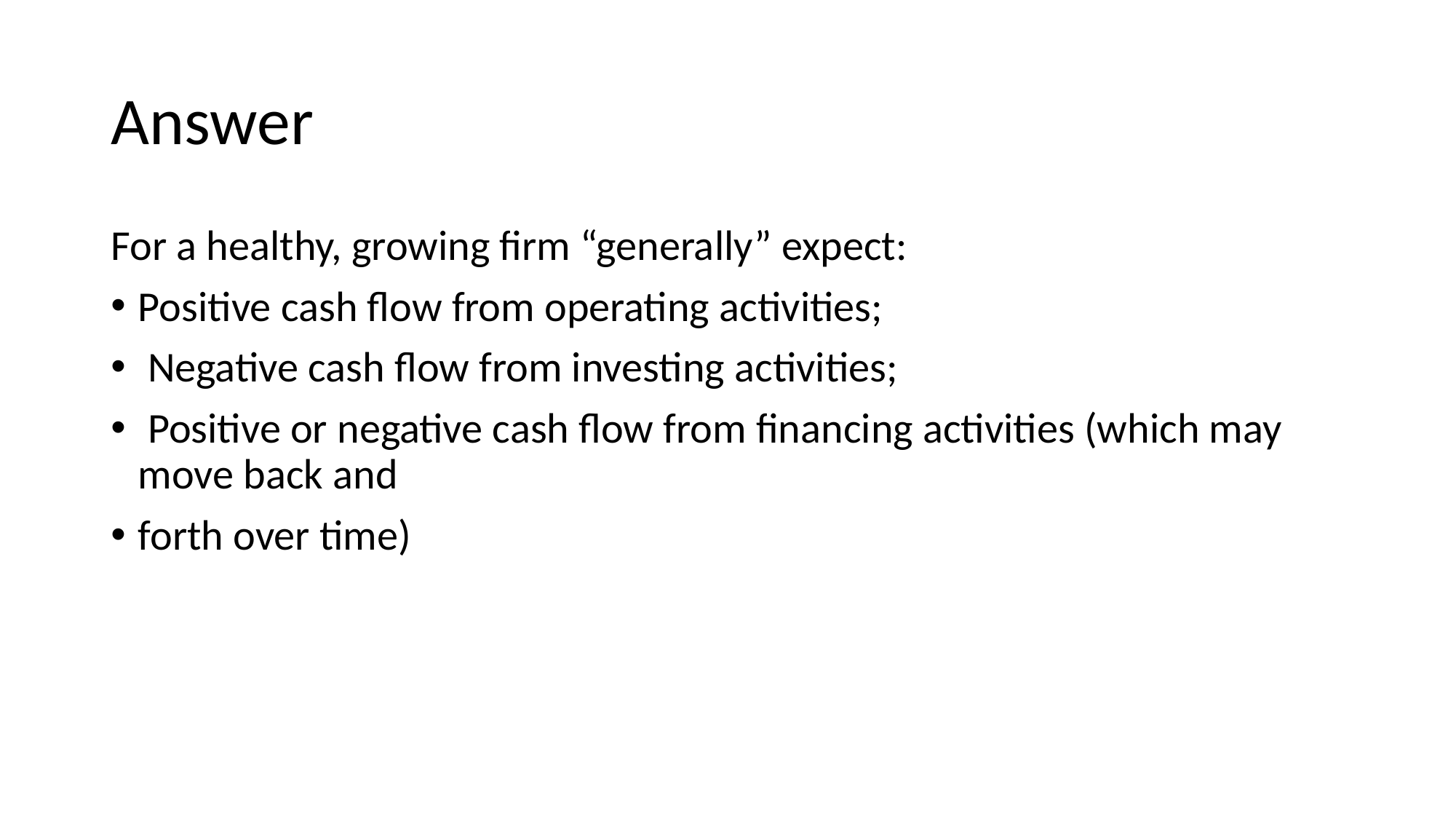

# Answer
For a healthy, growing firm “generally” expect:
Positive cash flow from operating activities;
 Negative cash flow from investing activities;
 Positive or negative cash flow from financing activities (which may move back and
forth over time)